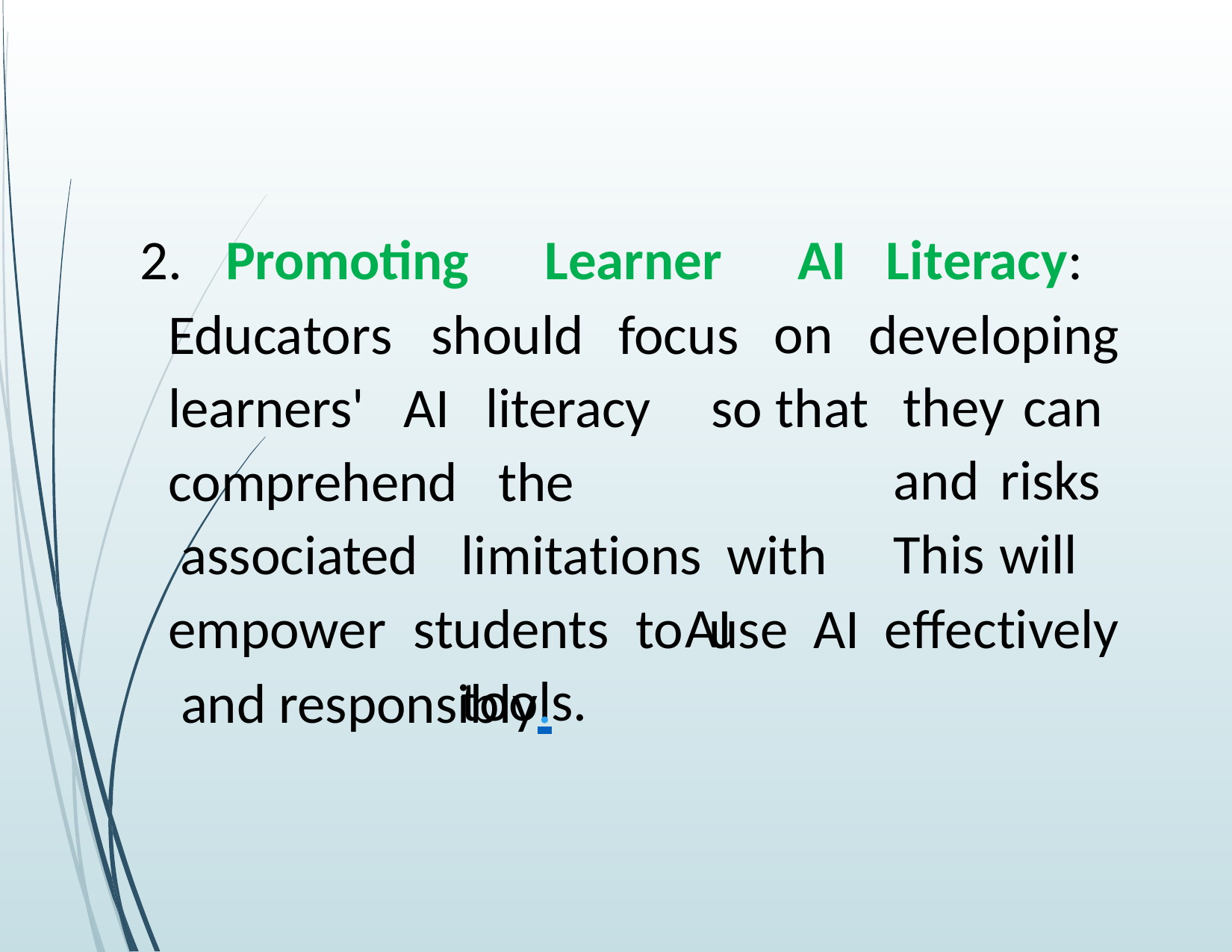

AI	Literacy:  on
so	that
2.	Promoting
Learner
Educators	should	focus
developing
they can  and risks  This will
learners'	AI	literacy
comprehend  associated
the	limitations  with		AI	tools.
empower	students	to	use	AI	effectively  and responsibly.